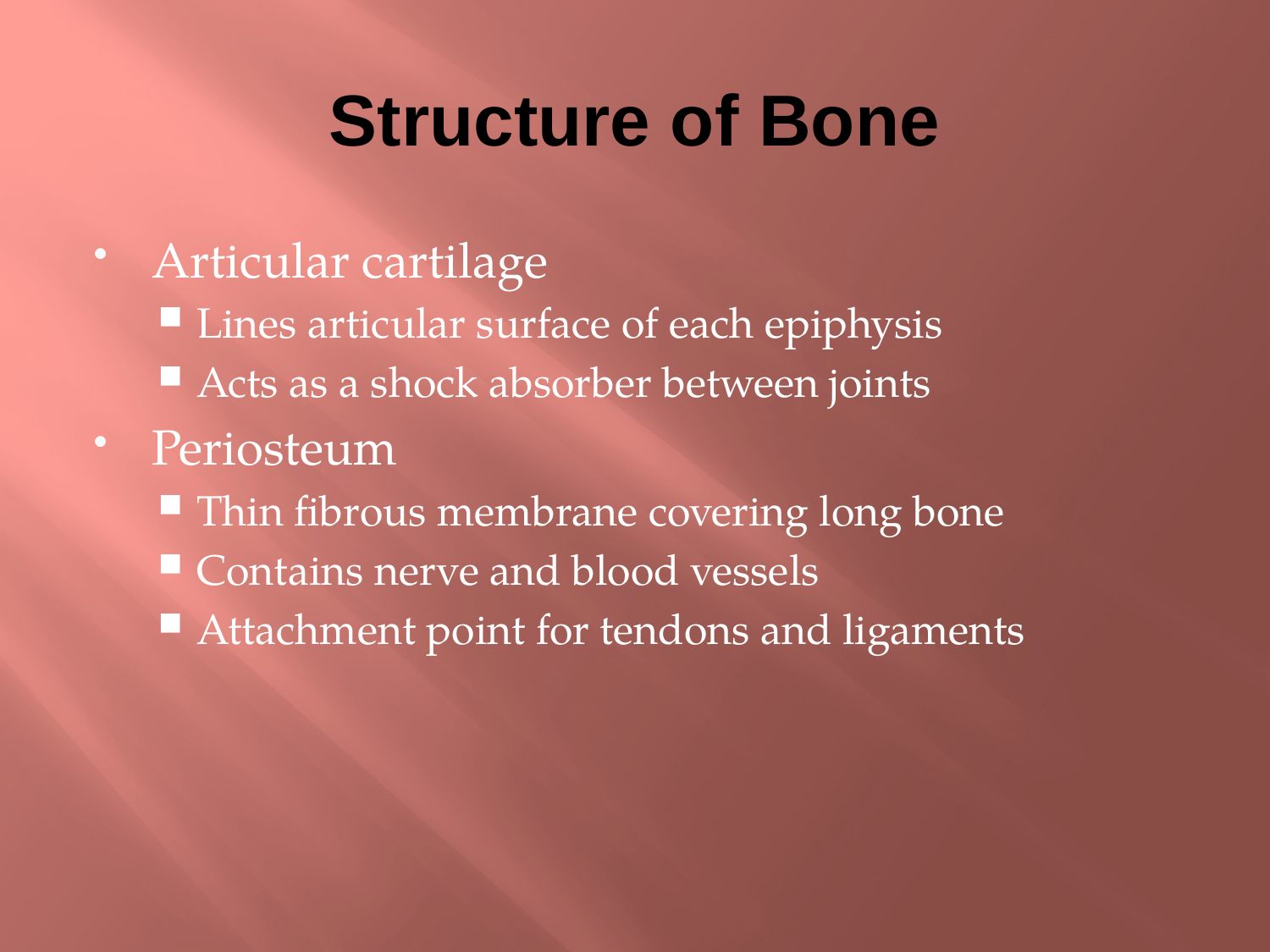

# Structure of Bone
Articular cartilage
Lines articular surface of each epiphysis
Acts as a shock absorber between joints
Periosteum
Thin fibrous membrane covering long bone
Contains nerve and blood vessels
Attachment point for tendons and ligaments